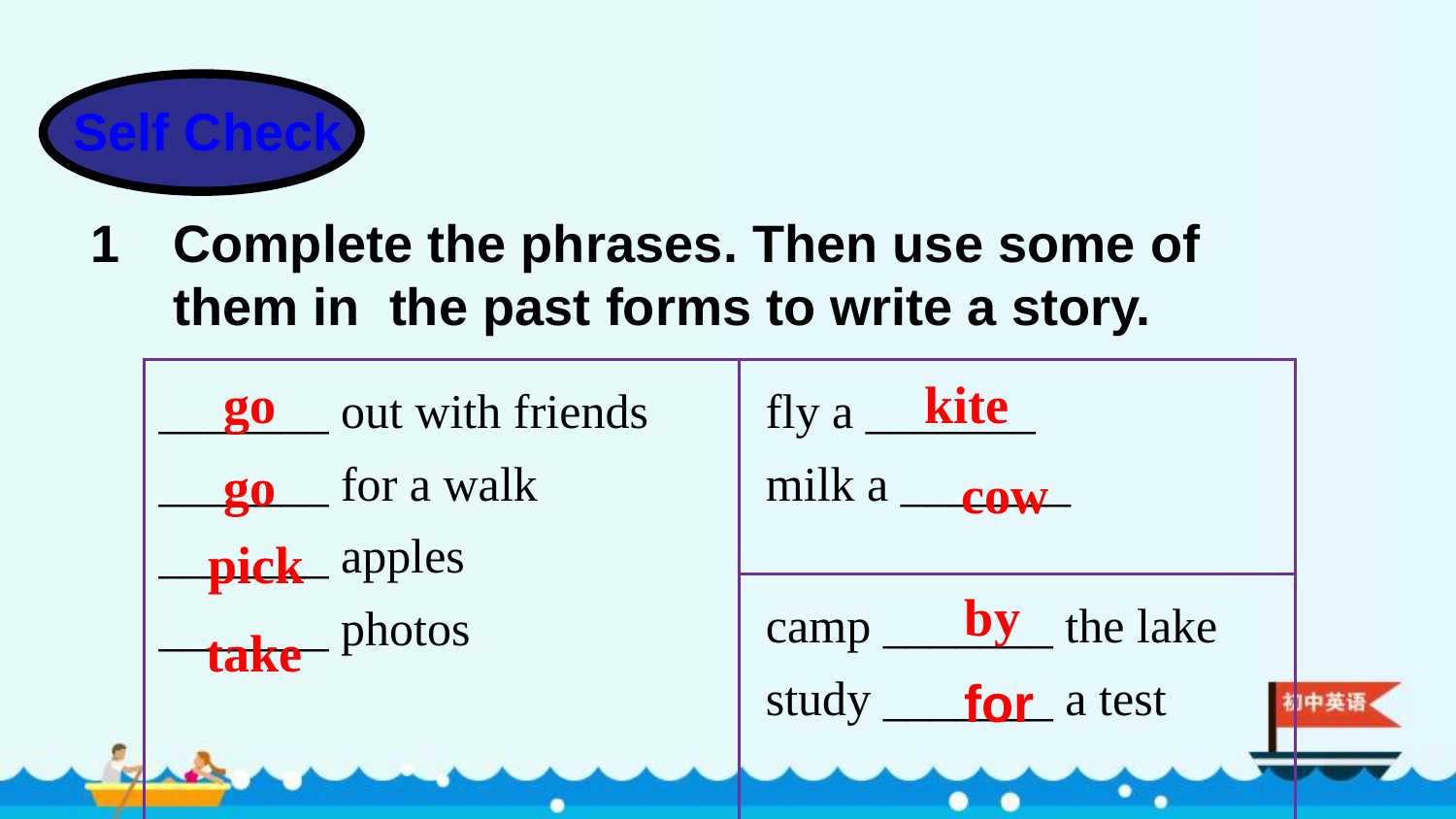

Self Check
Complete the phrases. Then use some of them in  the past forms to write a story.
| \_\_\_\_\_\_\_ out with friends \_\_\_\_\_\_\_ for a walk \_\_\_\_\_\_\_ apples \_\_\_\_\_\_\_ photos | fly a \_\_\_\_\_\_\_ milk a \_\_\_\_\_\_\_ |
| --- | --- |
|  | camp \_\_\_\_\_\_\_ the lake study \_\_\_\_\_\_\_ a test |
go
kite
go
cow
pick
by
take
for